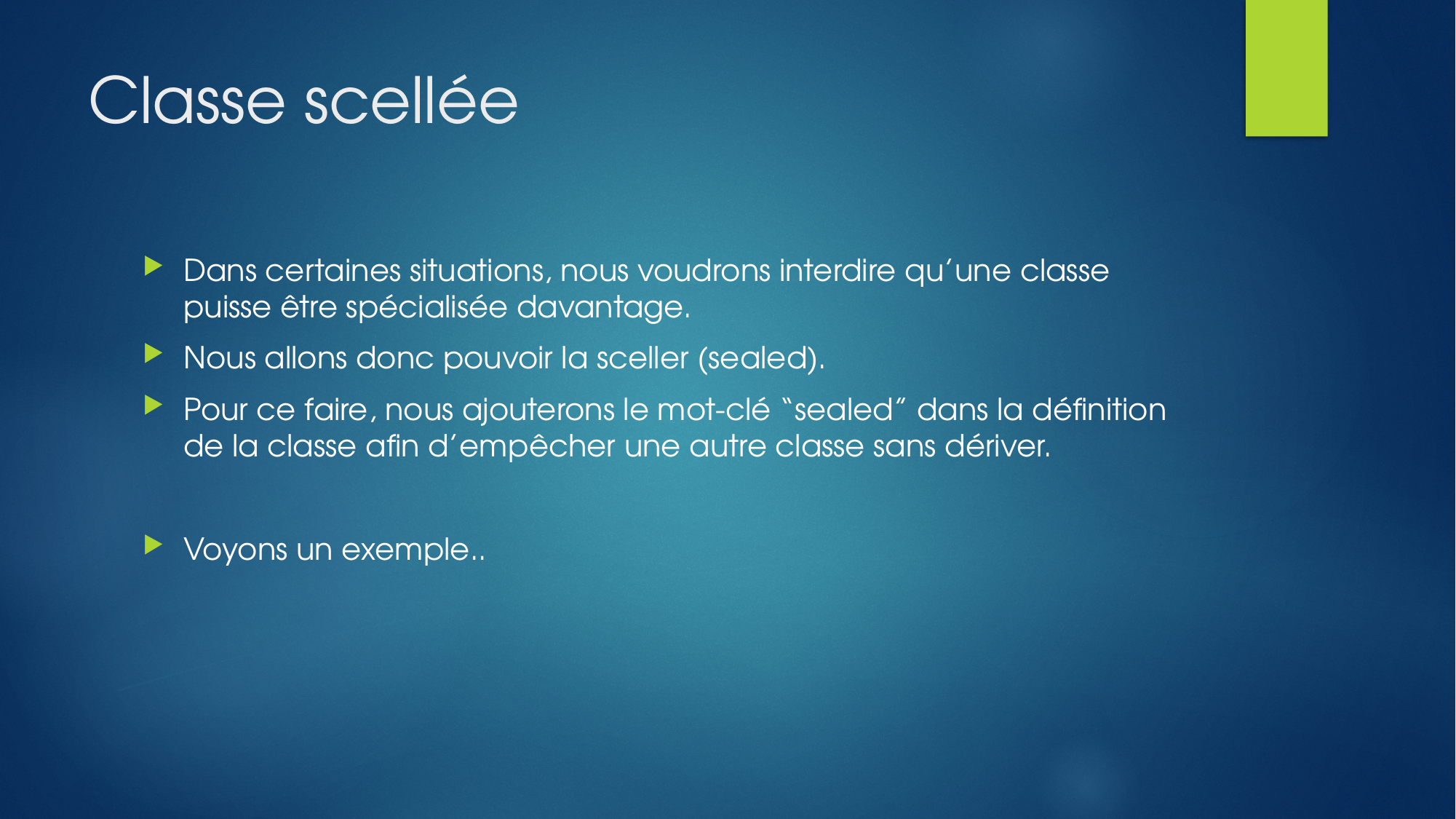

# Classe scellée
Dans certaines situations, nous voudrons interdire qu’une classe puisse être spécialisée davantage.
Nous allons donc pouvoir la sceller (sealed).
Pour ce faire, nous ajouterons le mot-clé “sealed” dans la définition de la classe afin d’empêcher une autre classe sans dériver.

Voyons un exemple..